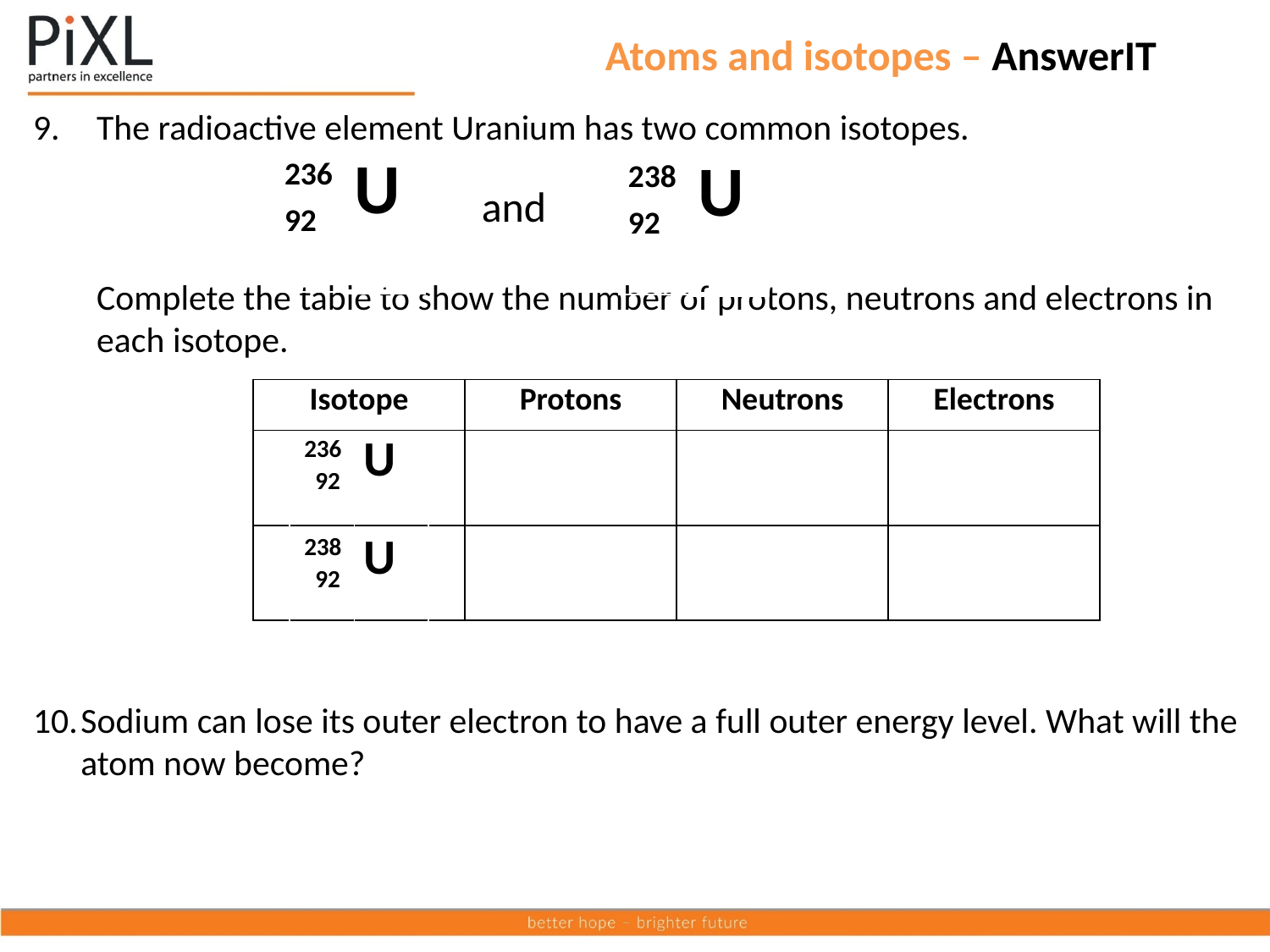

# Atoms and isotopes – AnswerIT
The radioactive element Uranium has two common isotopes.

Complete the table to show the number of protons, neutrons and electrons in each isotope.

Sodium can lose its outer electron to have a full outer energy level. What will the atom now become?

| 236 | U |
| --- | --- |
| 92 |  |
| 238 | U |
| --- | --- |
| 92 |  |
and

| Isotope | Protons | Neutrons | Electrons |
| --- | --- | --- | --- |
|  |  |  |  |
|  |  |  |  |
| 236 | U |
| --- | --- |
| 92 |  |
| 238 | U |
| --- | --- |
| 92 |  |